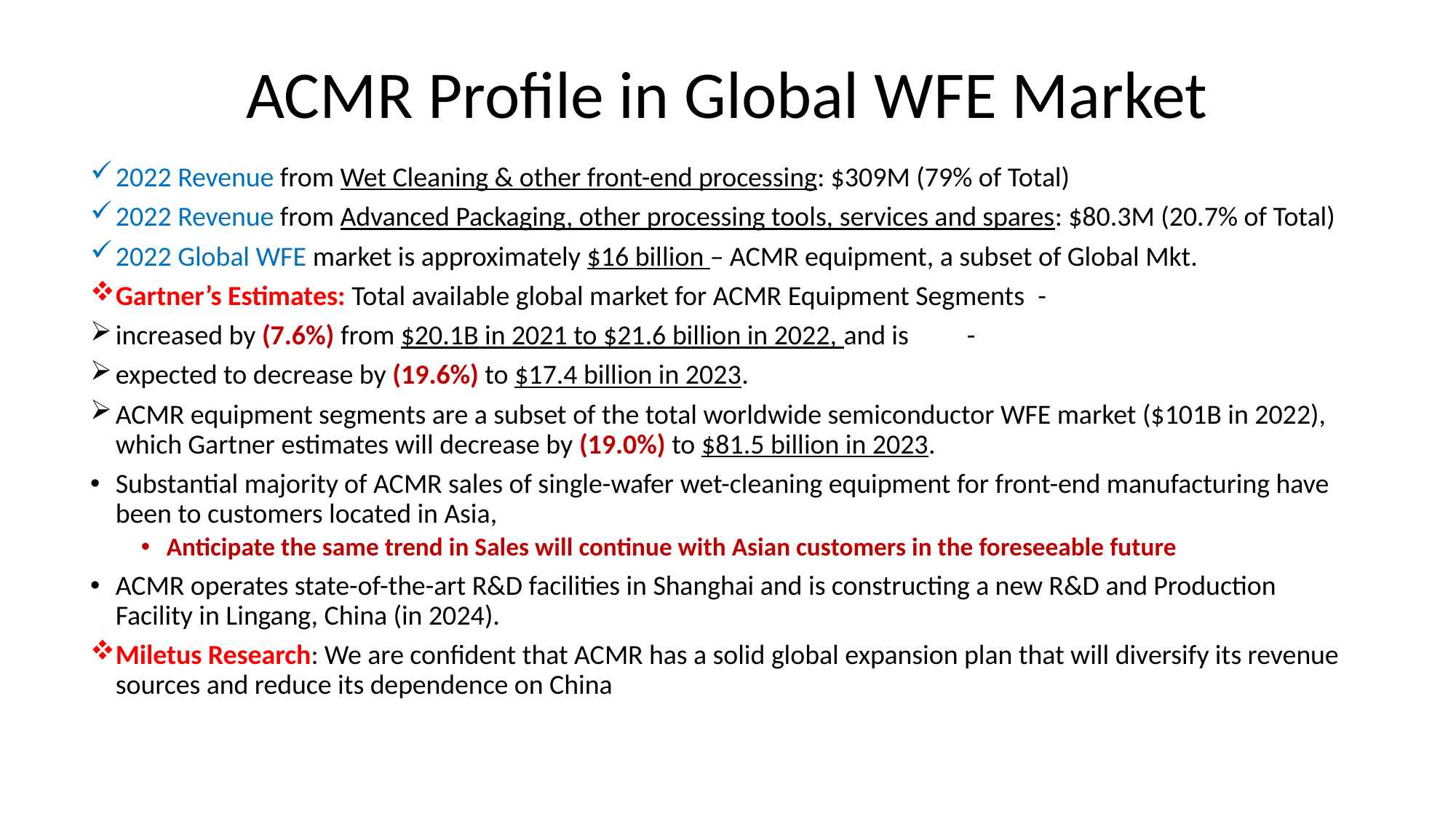

# ACMR Profile in Global WFE Market
2022 Revenue from Wet Cleaning & other front-end processing: $309M (79% of Total)
2022 Revenue from Advanced Packaging, other processing tools, services and spares: $80.3M (20.7% of Total)
2022 Global WFE market is approximately $16 billion – ACMR equipment, a subset of Global Mkt.
Gartner’s Estimates: Total available global market for ACMR Equipment Segments 	-
increased by (7.6%) from $20.1B in 2021 to $21.6 billion in 2022, and is 	-
expected to decrease by (19.6%) to $17.4 billion in 2023.
ACMR equipment segments are a subset of the total worldwide semiconductor WFE market ($101B in 2022), which Gartner estimates will decrease by (19.0%) to $81.5 billion in 2023.
Substantial majority of ACMR sales of single-wafer wet-cleaning equipment for front-end manufacturing have been to customers located in Asia,
Anticipate the same trend in Sales will continue with Asian customers in the foreseeable future
ACMR operates state-of-the-art R&D facilities in Shanghai and is constructing a new R&D and Production Facility in Lingang, China (in 2024).
Miletus Research: We are confident that ACMR has a solid global expansion plan that will diversify its revenue sources and reduce its dependence on China